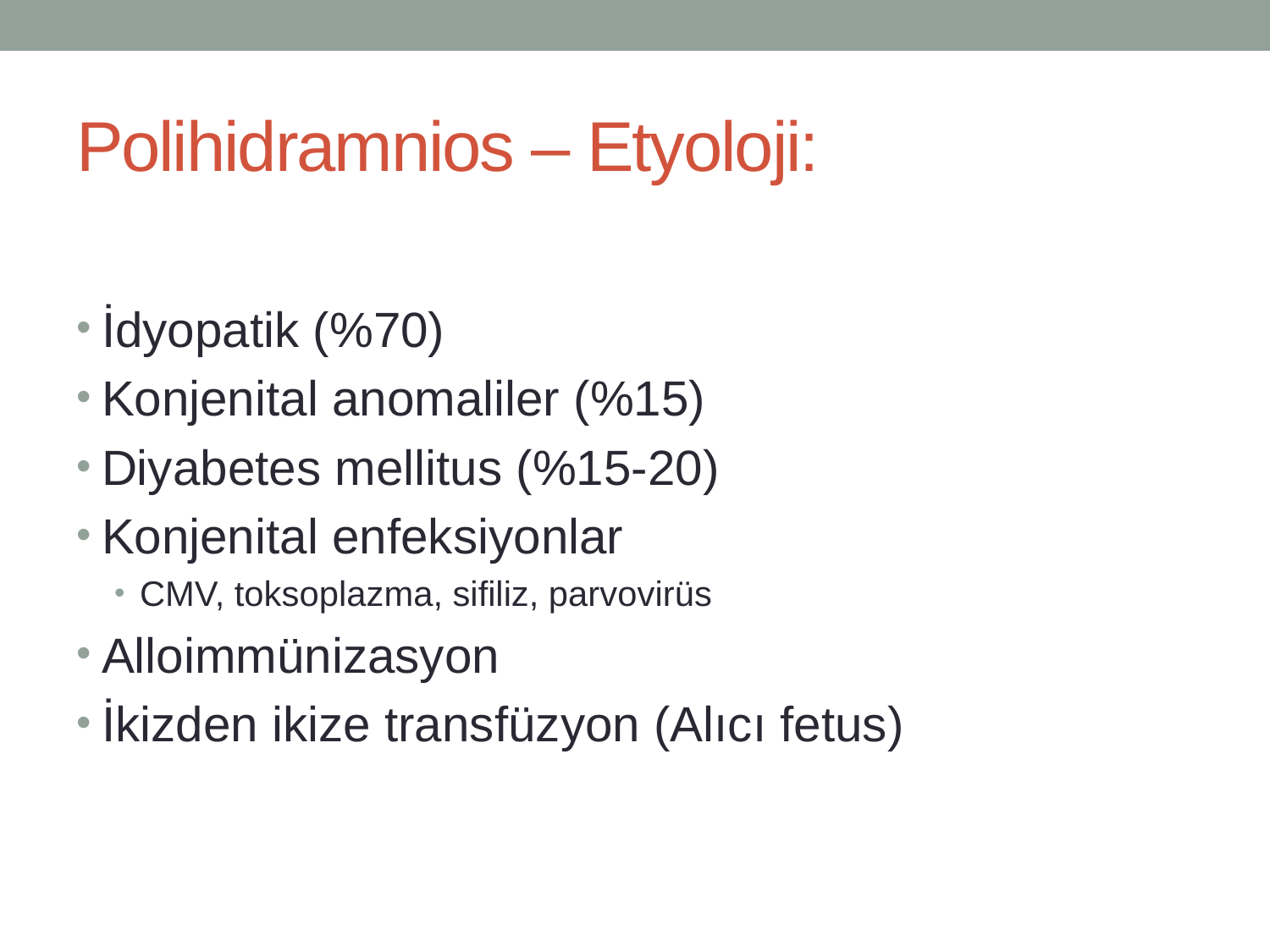

# Polihidramnios – Etyoloji:

İdyopatik (%70)
Konjenital anomaliler (%15)
Diyabetes mellitus (%15-20)
Konjenital enfeksiyonlar
CMV, toksoplazma, sifiliz, parvovirüs
Alloimmünizasyon
İkizden ikize transfüzyon (Alıcı fetus)